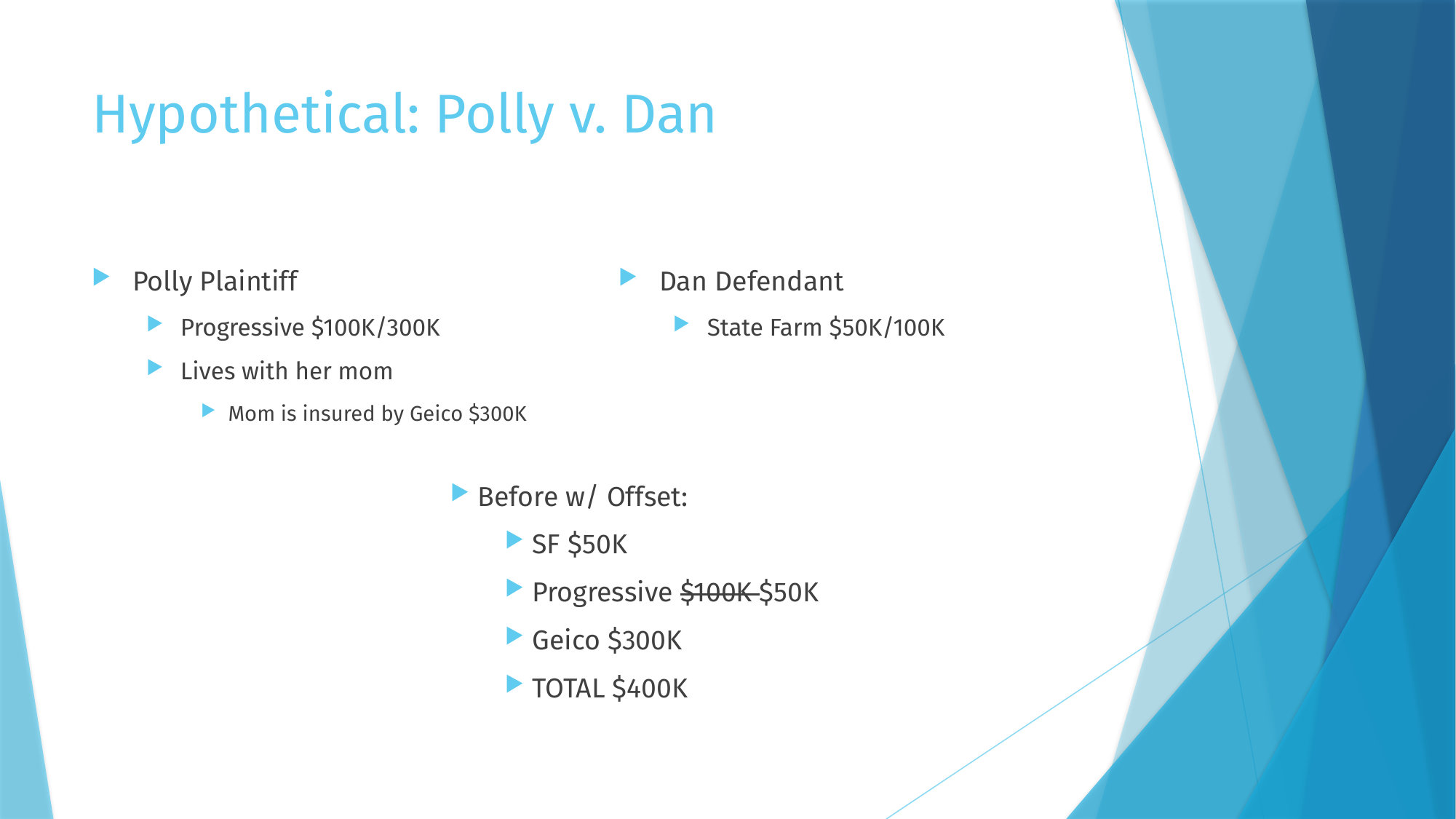

# Hypothetical: Polly v. Dan
Polly Plaintiff
Progressive $100K/300K
Lives with her mom
Mom is insured by Geico $300K
Dan Defendant
State Farm $50K/100K
Before w/ Offset:
SF $50K
Progressive $100K $50K
Geico $300K
TOTAL $400K